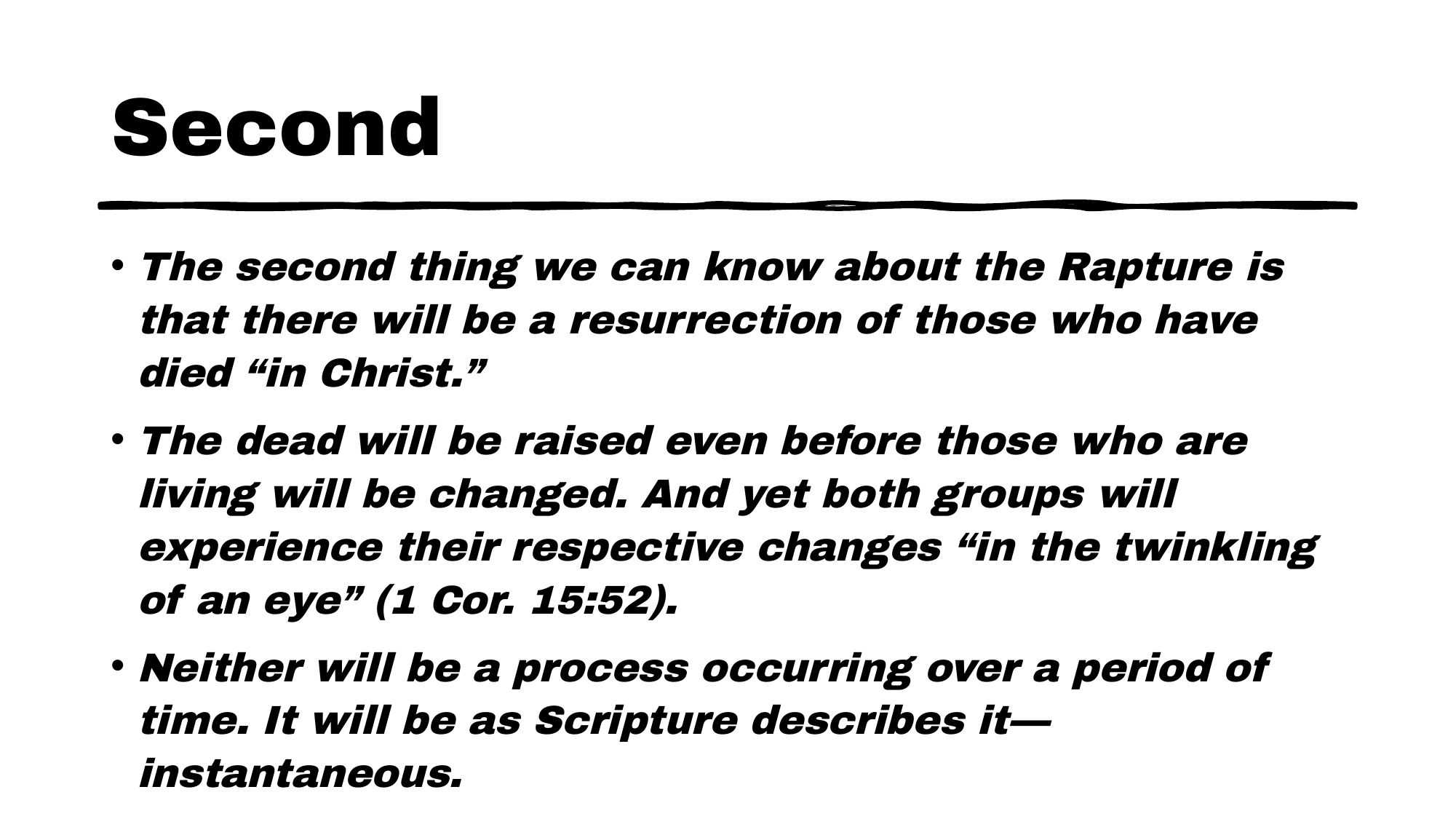

# Second
The second thing we can know about the Rapture is that there will be a resurrection of those who have died “in Christ.”
The dead will be raised even before those who are living will be changed. And yet both groups will experience their respective changes “in the twinkling of an eye” (1 Cor. 15:52).
Neither will be a process occurring over a period of time. It will be as Scripture describes it—instantaneous.